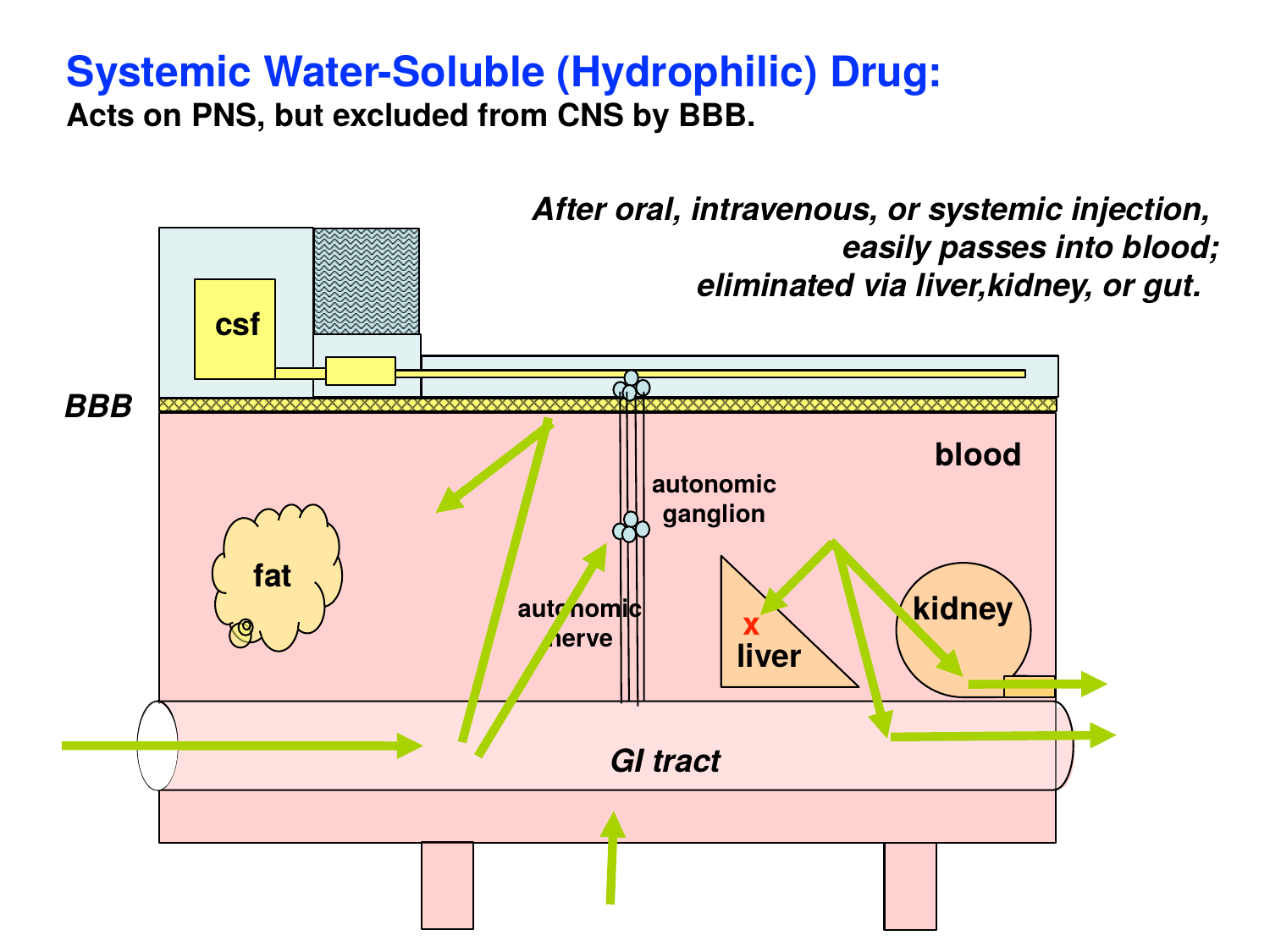

Systemic Water-Soluble (Hydrophilic) Drug:
Acts on PNS, but excluded from CNS by BBB.
After oral, intravenous, or systemic injection,
easily passes into blood;
eliminated via liver,kidney, or gut.

csf

BBB

blood
autonomic ganglion

fat

x

liver

kidney
autonomic nerve

GI tract